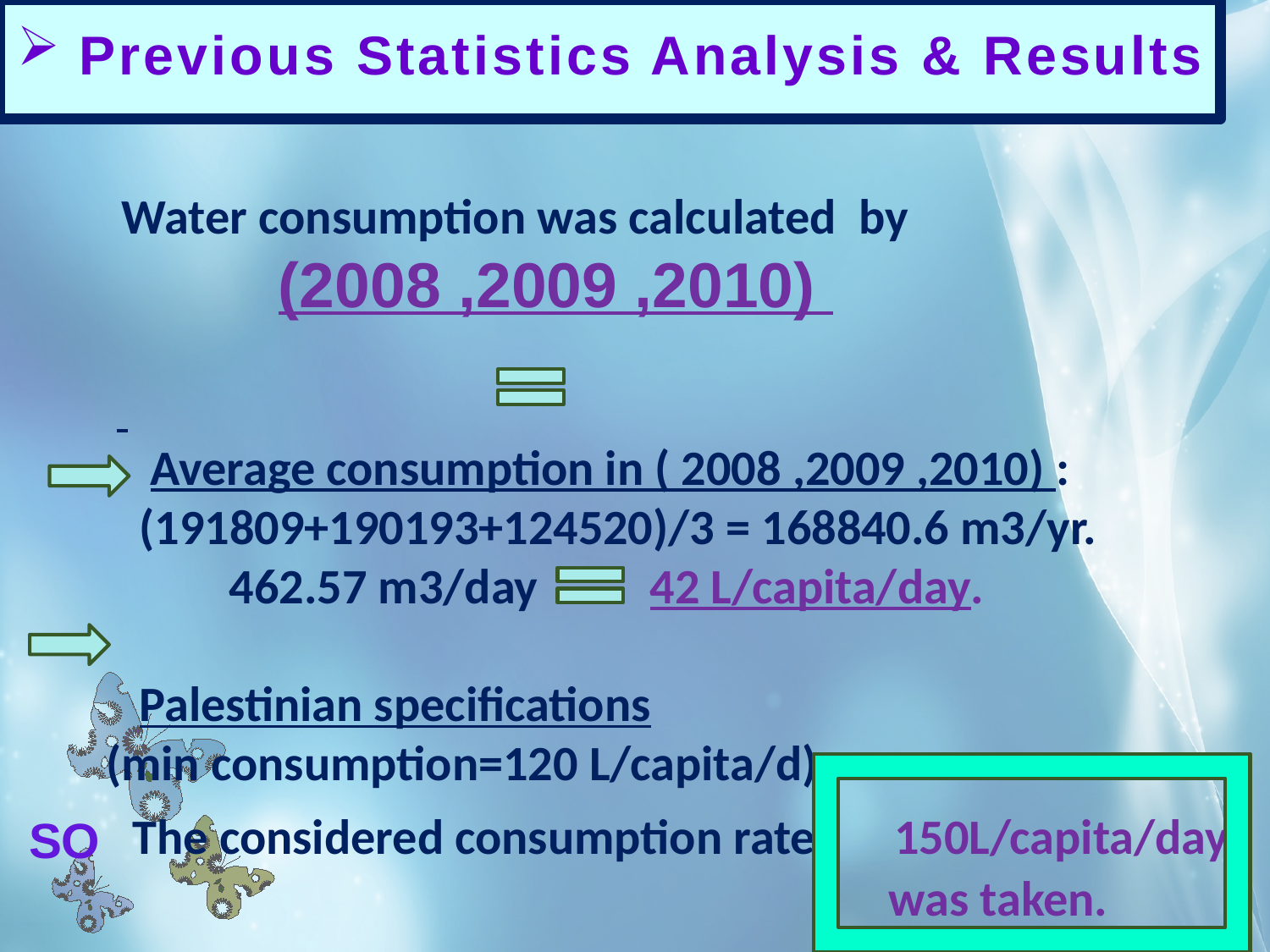

Previous Statistics Analysis & Results

Water consumption was calculated  by
(2008 ,2009 ,2010)

         Average consumption in ( 2008 ,2009 ,2010) :
        (191809+190193+124520)/3 = 168840.6 m3/yr.
                462.57 m3/day          42 L/capita/day.

        Palestinian specifications
     (min consumption=120 L/capita/d)
      The considered consumption rate       150L/capita/day
                                                                was taken.

so